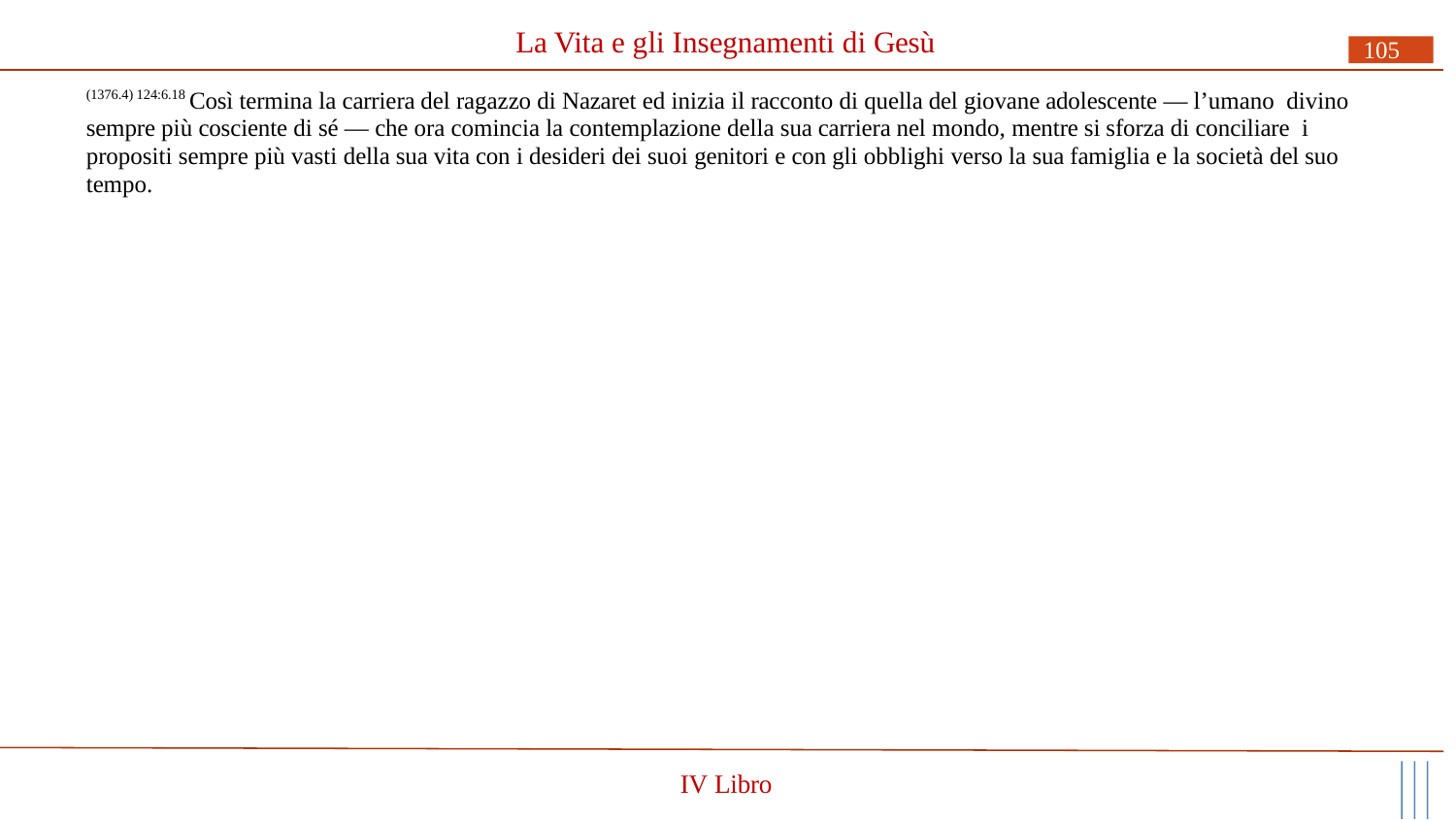

# La Vita e gli Insegnamenti di Gesù
105

(1376.4) 124:6.18 Così termina la carriera del ragazzo di Nazaret ed inizia il racconto di quella del giovane adolescente — l’umano  divino sempre più cosciente di sé — che ora comincia la contemplazione della sua carriera nel mondo, mentre si sforza di conciliare  i propositi sempre più vasti della sua vita con i desideri dei suoi genitori e con gli obblighi verso la sua famiglia e la società del suo  tempo.

IV Libro